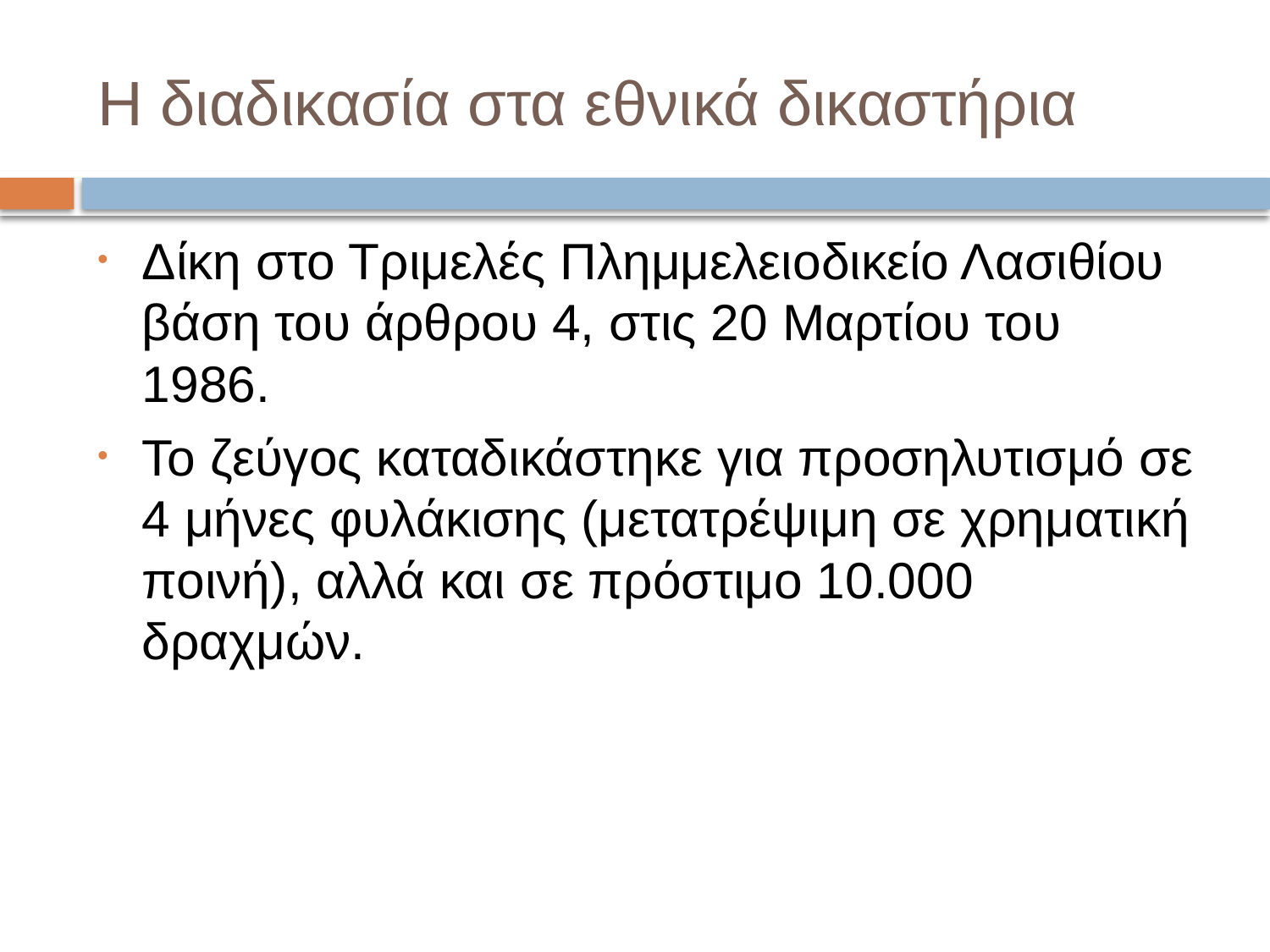

# Η διαδικασία στα εθνικά δικαστήρια
Δίκη στο Τριμελές Πλημμελειοδικείο Λασιθίου βάση του άρθρου 4, στις 20 Μαρτίου του 1986.
Το ζεύγος καταδικάστηκε για προσηλυτισμό σε 4 μήνες φυλάκισης (μετατρέψιμη σε χρηματική ποινή), αλλά και σε πρόστιμο 10.000 δραχμών.